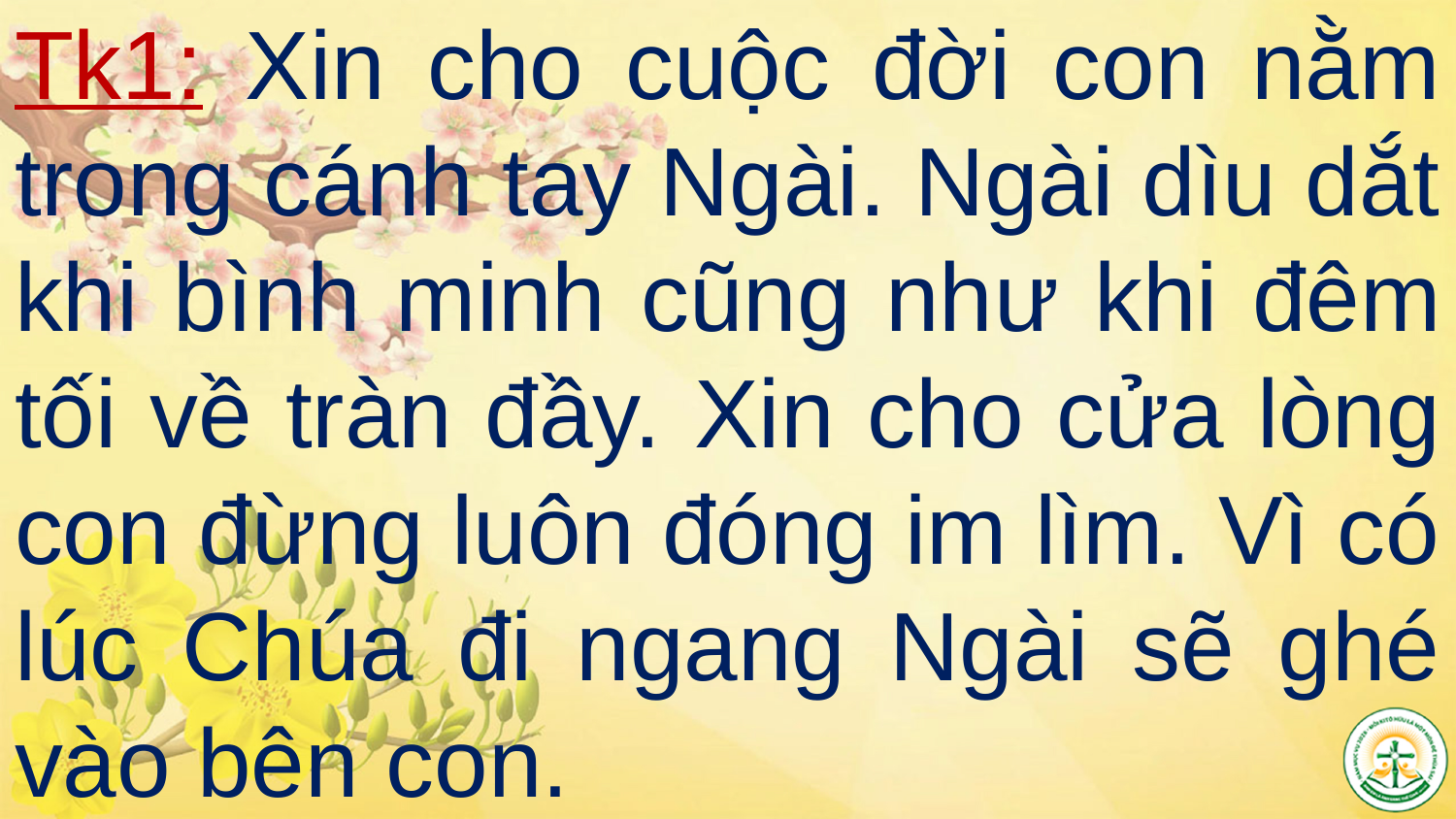

# Tk1: Xin cho cuộc đời con nằm trong cánh tay Ngài. Ngài dìu dắt khi bình minh cũng như khi đêm tối về tràn đầy. Xin cho cửa lòng con đừng luôn đóng im lìm. Vì có lúc Chúa đi ngang Ngài sẽ ghé vào bên con.